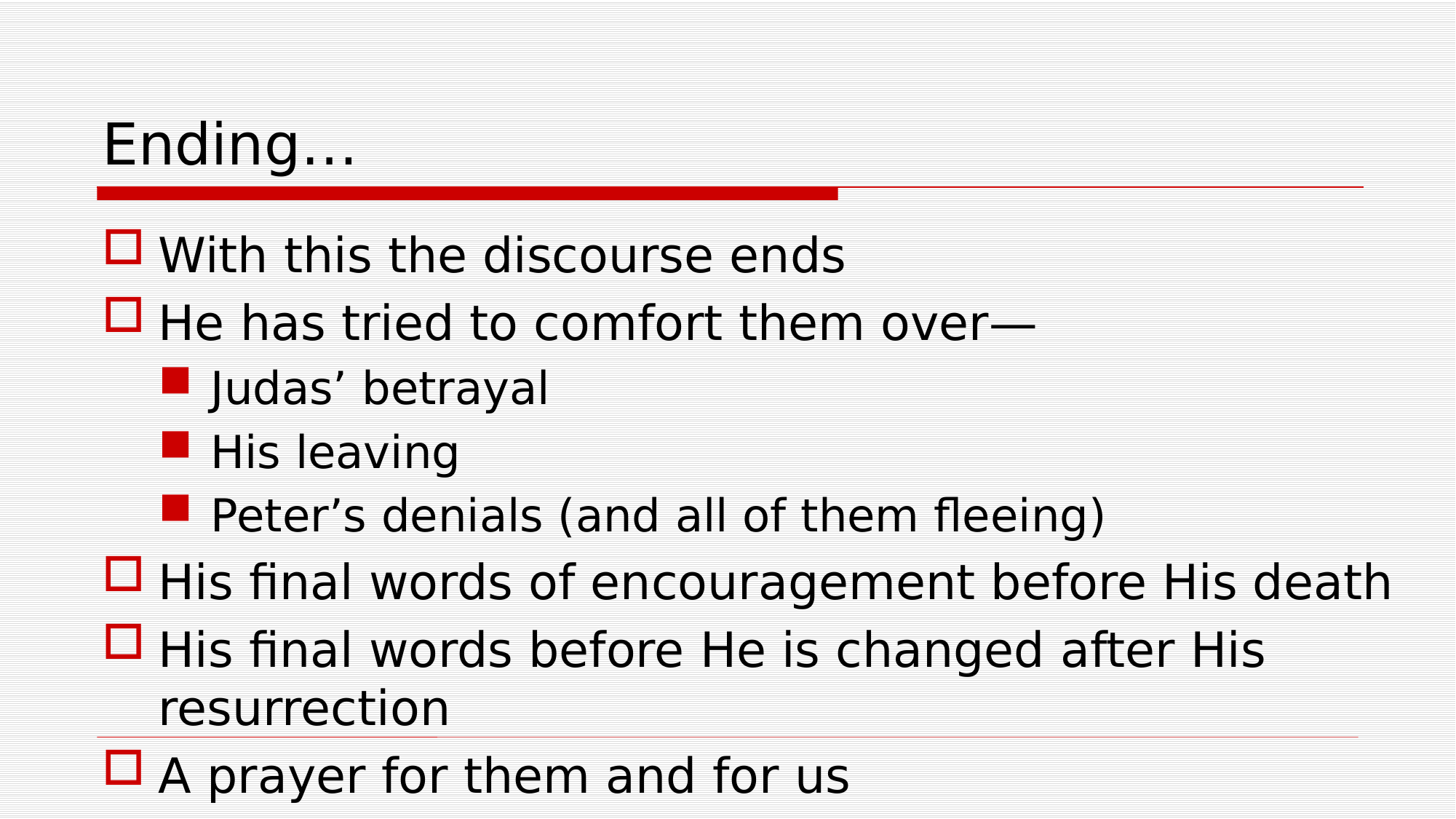

# Ending…
With this the discourse ends
He has tried to comfort them over—
Judas’ betrayal
His leaving
Peter’s denials (and all of them fleeing)
His final words of encouragement before His death
His final words before He is changed after His resurrection
A prayer for them and for us